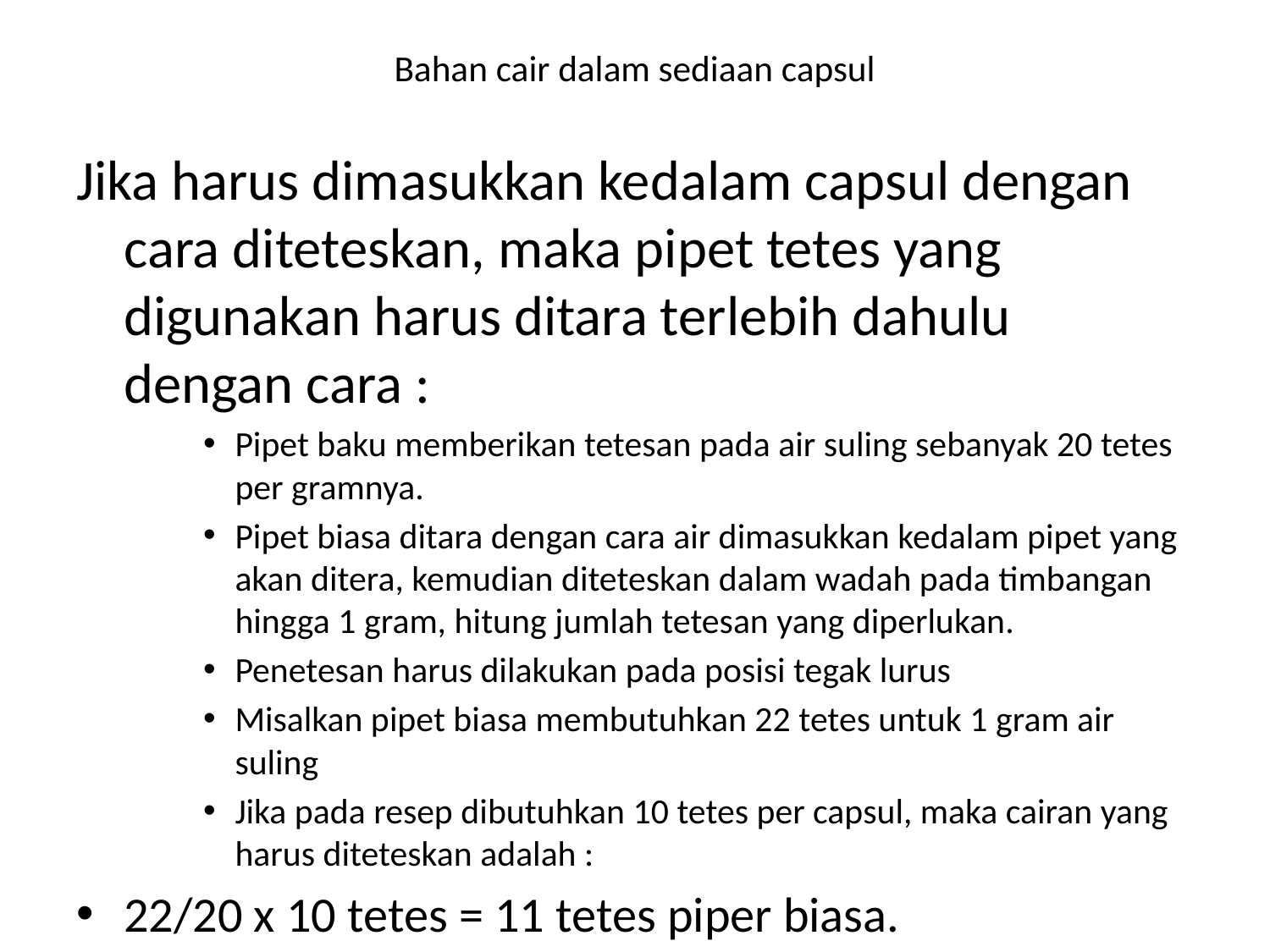

# Bahan cair dalam sediaan capsul
Jika harus dimasukkan kedalam capsul dengan cara diteteskan, maka pipet tetes yang digunakan harus ditara terlebih dahulu dengan cara :
Pipet baku memberikan tetesan pada air suling sebanyak 20 tetes per gramnya.
Pipet biasa ditara dengan cara air dimasukkan kedalam pipet yang akan ditera, kemudian diteteskan dalam wadah pada timbangan hingga 1 gram, hitung jumlah tetesan yang diperlukan.
Penetesan harus dilakukan pada posisi tegak lurus
Misalkan pipet biasa membutuhkan 22 tetes untuk 1 gram air suling
Jika pada resep dibutuhkan 10 tetes per capsul, maka cairan yang harus diteteskan adalah :
22/20 x 10 tetes = 11 tetes piper biasa.